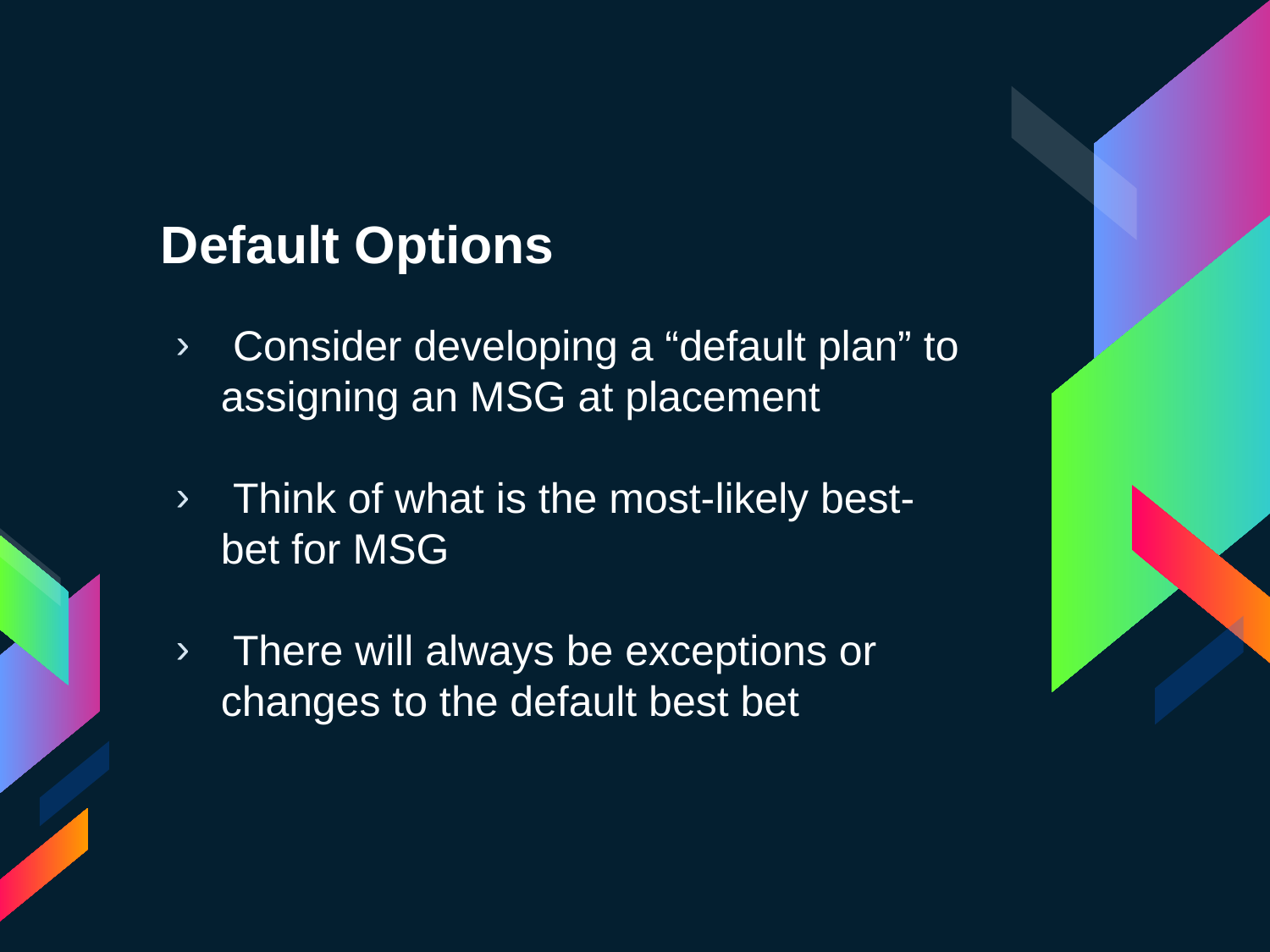

# Default Options
 Consider developing a “default plan” to assigning an MSG at placement
 Think of what is the most-likely best-bet for MSG
 There will always be exceptions or changes to the default best bet